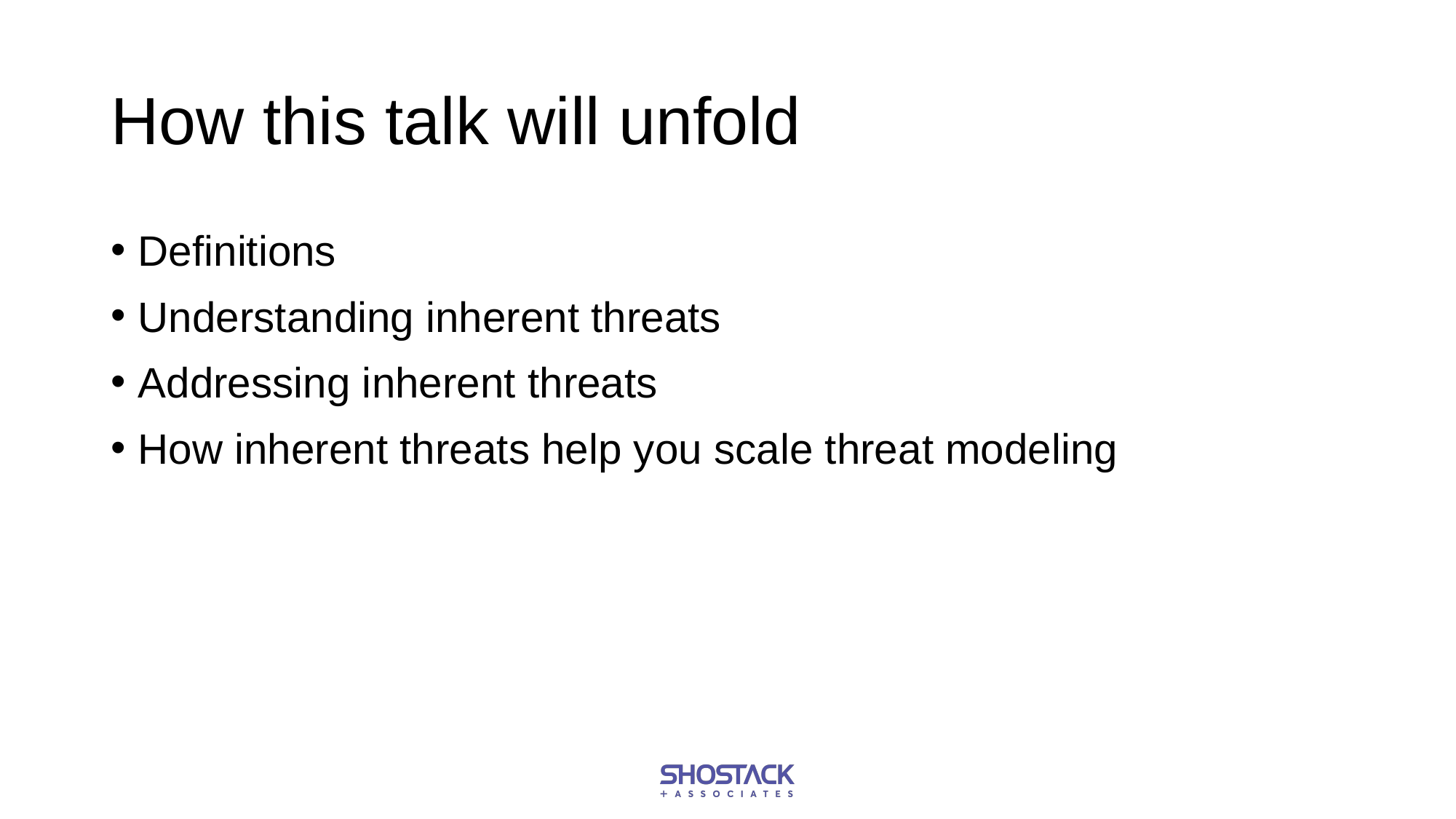

# How this talk will unfold
Definitions
Understanding inherent threats
Addressing inherent threats
How inherent threats help you scale threat modeling